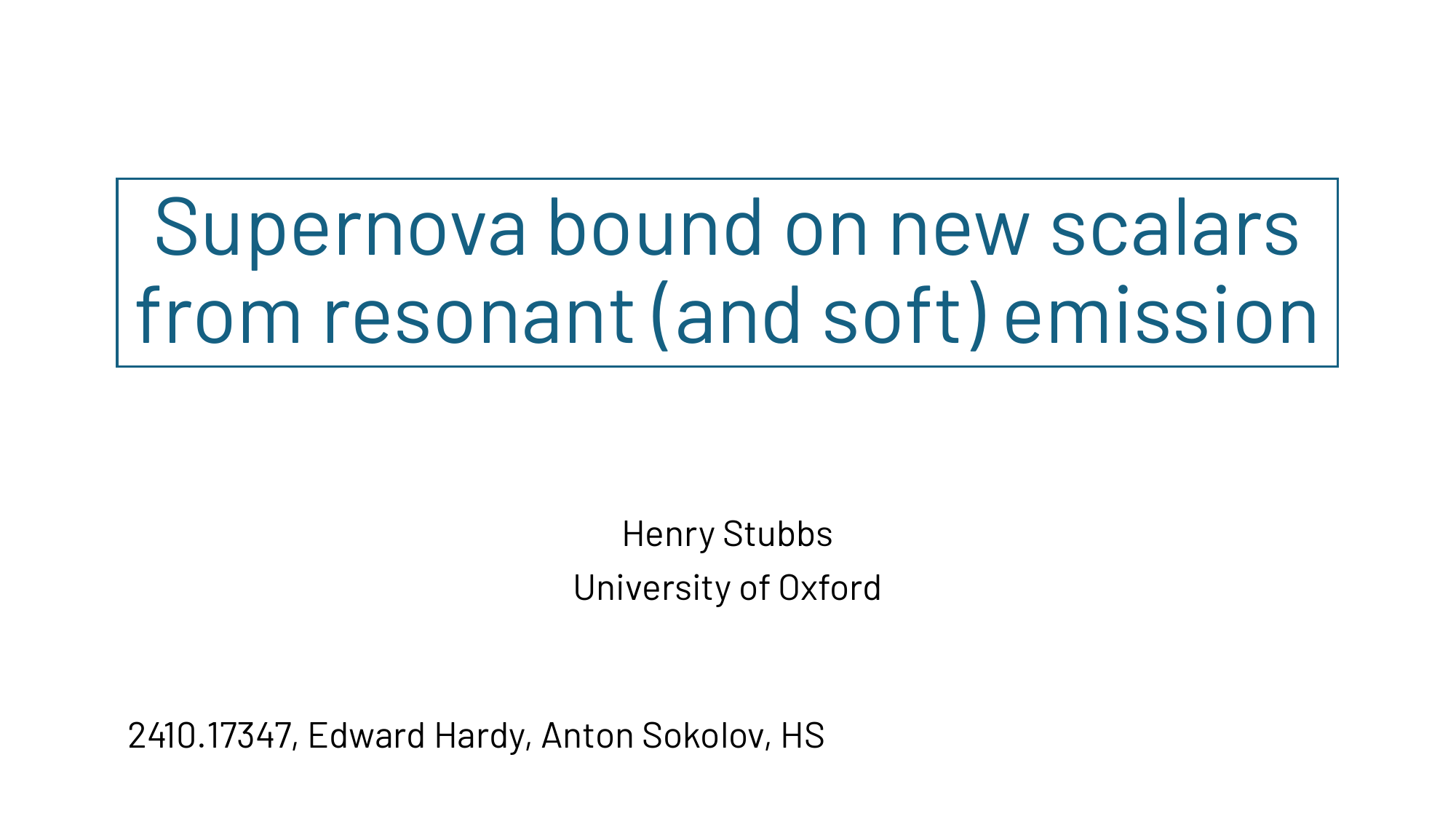

# Supernova bound on new scalars from resonant (and soft) emission
Henry Stubbs
University of Oxford
2410.17347, Edward Hardy, Anton Sokolov, HS